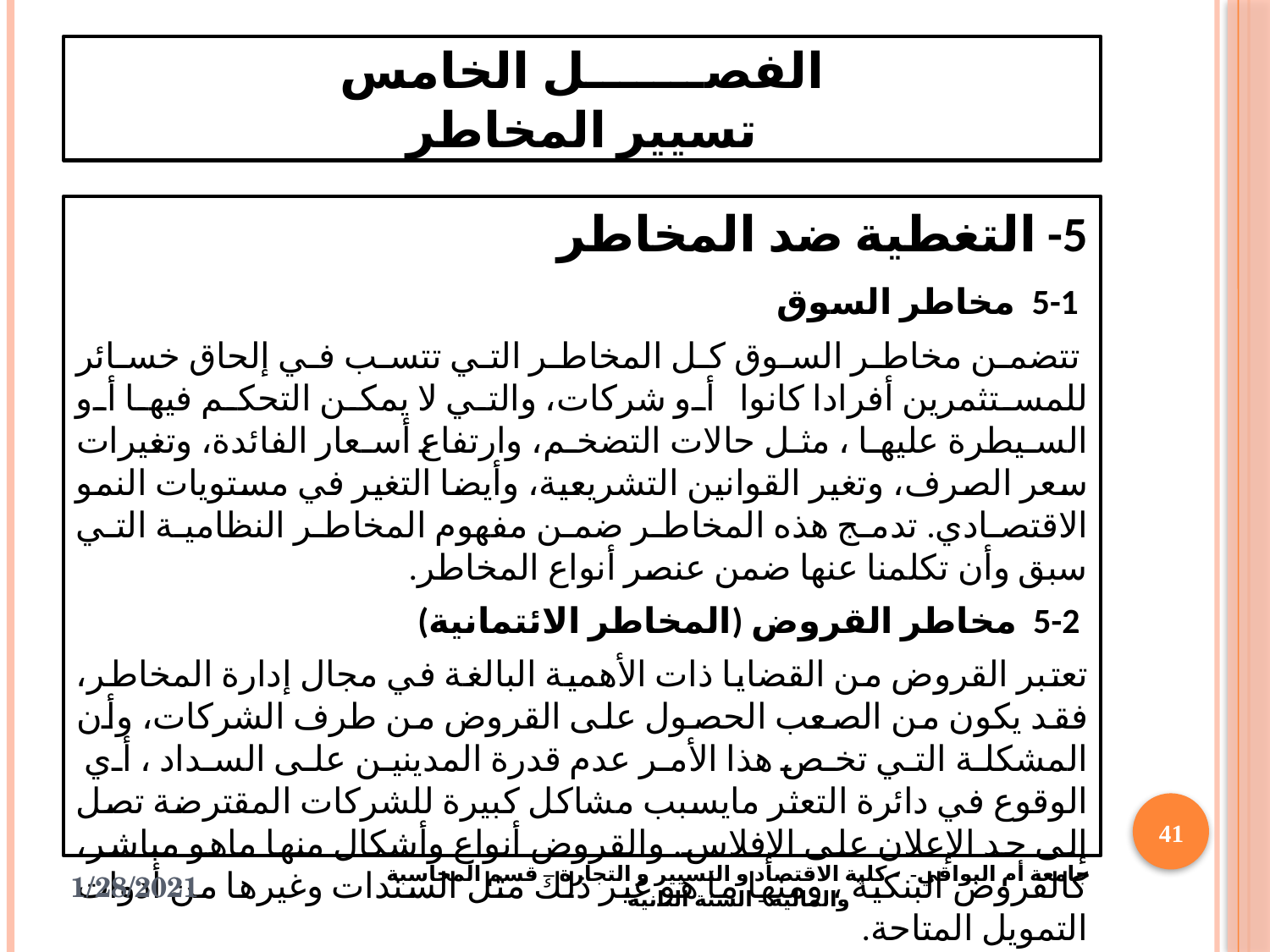

# الفصـــــــل الخامس تسيير المخاطر
5- التغطية ضد المخاطر
 5-1  مخاطر السوق
 تتضمن مخاطر السوق كل المخاطر التي تتسب في إلحاق خسائر للمستثمرين أفرادا كانوا   أو شركات، والتي لا يمكن التحكم فيها أو السيطرة عليها ، مثل حالات التضخم، وارتفاع أسعار الفائدة، وتغيرات سعر الصرف، وتغير القوانين التشريعية، وأيضا التغير في مستويات النمو الاقتصادي. تدمج هذه المخاطر ضمن مفهوم المخاطر النظامية التي سبق وأن تكلمنا عنها ضمن عنصر أنواع المخاطر.
 5-2  مخاطر القروض (المخاطر الائتمانية)
تعتبر القروض من القضايا ذات الأهمية البالغة في مجال إدارة المخاطر، فقد يكون من الصعب الحصول على القروض من طرف الشركات، وأن المشكلة التي تخص هذا الأمر عدم قدرة المدينين على السداد ، أي  الوقوع في دائرة التعثر مايسبب مشاكل كبيرة للشركات المقترضة تصل إلى حد الإعلان على الإفلاس. والقروض أنواع وأشكال منها ماهو مباشر، كالقروض البنكية ، ومنها ما هو غير ذلك مثل السندات وغيرها من أدوات التمويل المتاحة.

41
1/28/2021
جامعة أم البواقي-  - كلية الاقتصاد و التسيير و التجارة – قسم المحاسبة والمالية - السنة الثانية